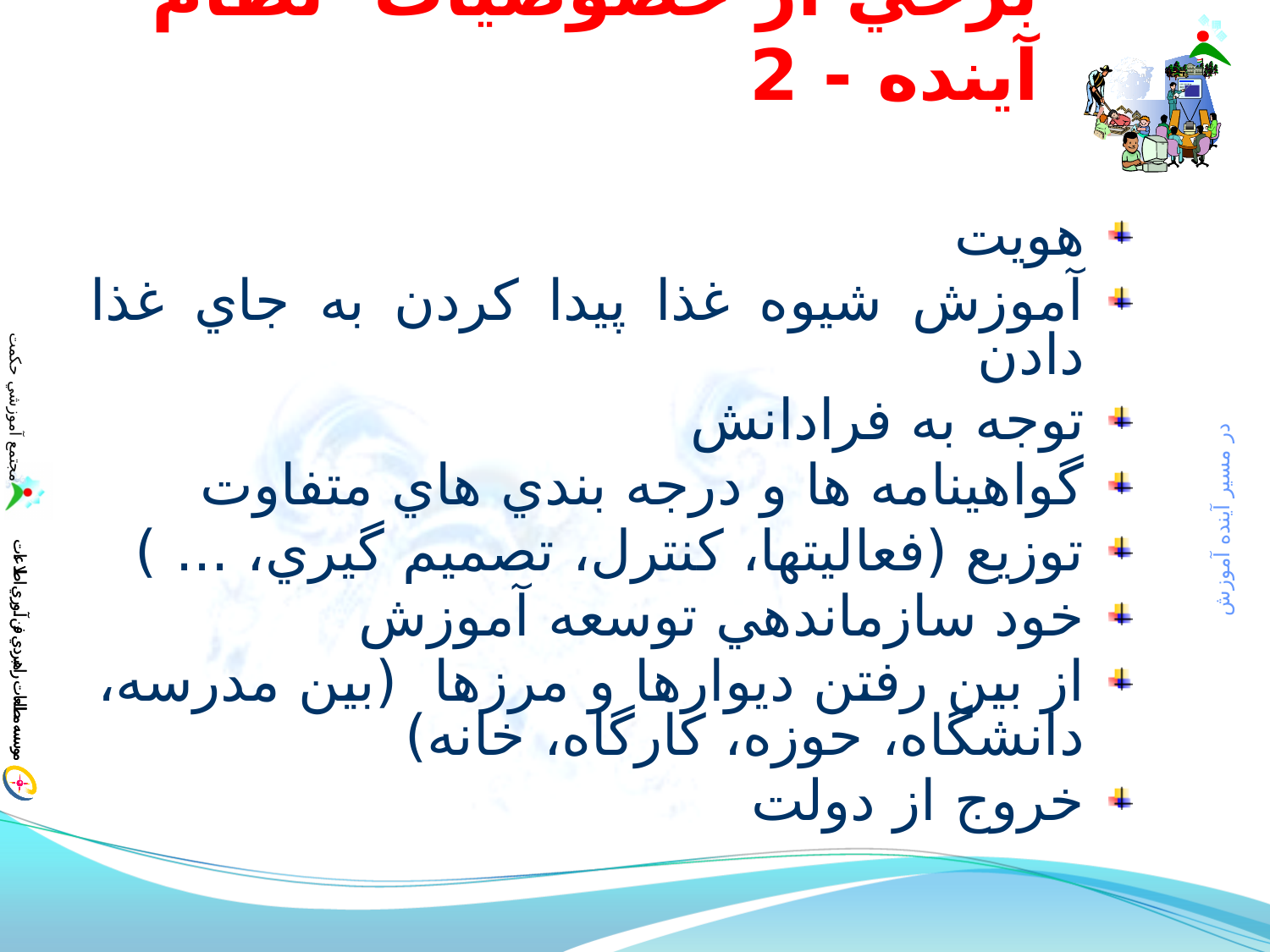

# برخي از خصوصيات  نظام آينده - 2
هويت
آموزش شيوه غذا پيدا كردن به جاي غذا دادن
توجه به فرادانش
گواهينامه ها و درجه بندي هاي متفاوت
توزيع (فعاليتها، كنترل، تصميم گيري، ... )
خود سازماندهي توسعه آموزش
از بين رفتن ديوارها و مرزها  (بين مدرسه،  دانشگاه، حوزه، كارگاه،‌ خانه)
خروج از دولت